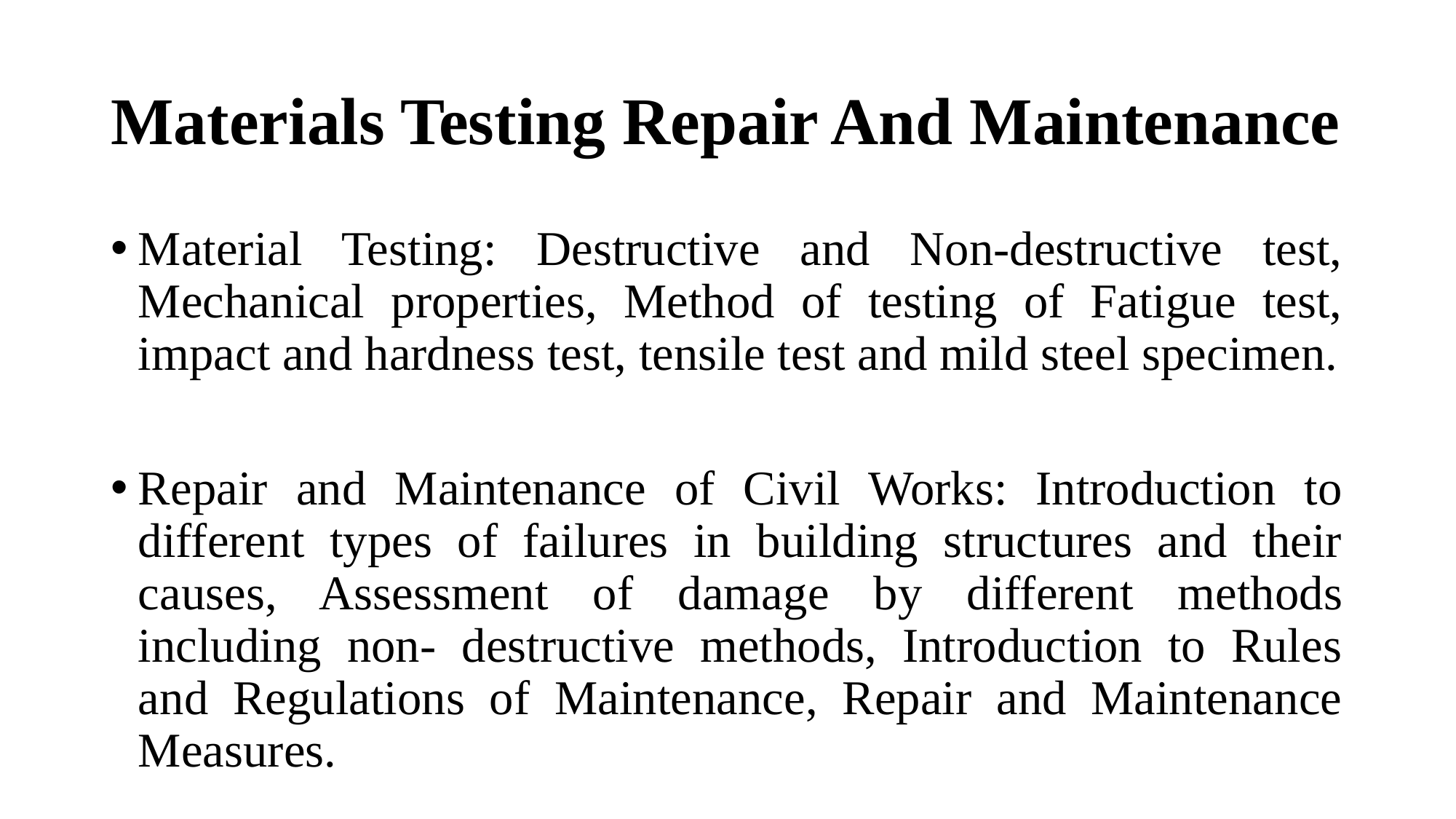

# Materials Testing Repair And Maintenance
Material Testing: Destructive and Non-destructive test, Mechanical properties, Method of testing of Fatigue test, impact and hardness test, tensile test and mild steel specimen.

Repair and Maintenance of Civil Works: Introduction to different types of failures in building structures and their causes, Assessment of damage by different methods including non- destructive methods, Introduction to Rules and Regulations of Maintenance, Repair and Maintenance Measures.